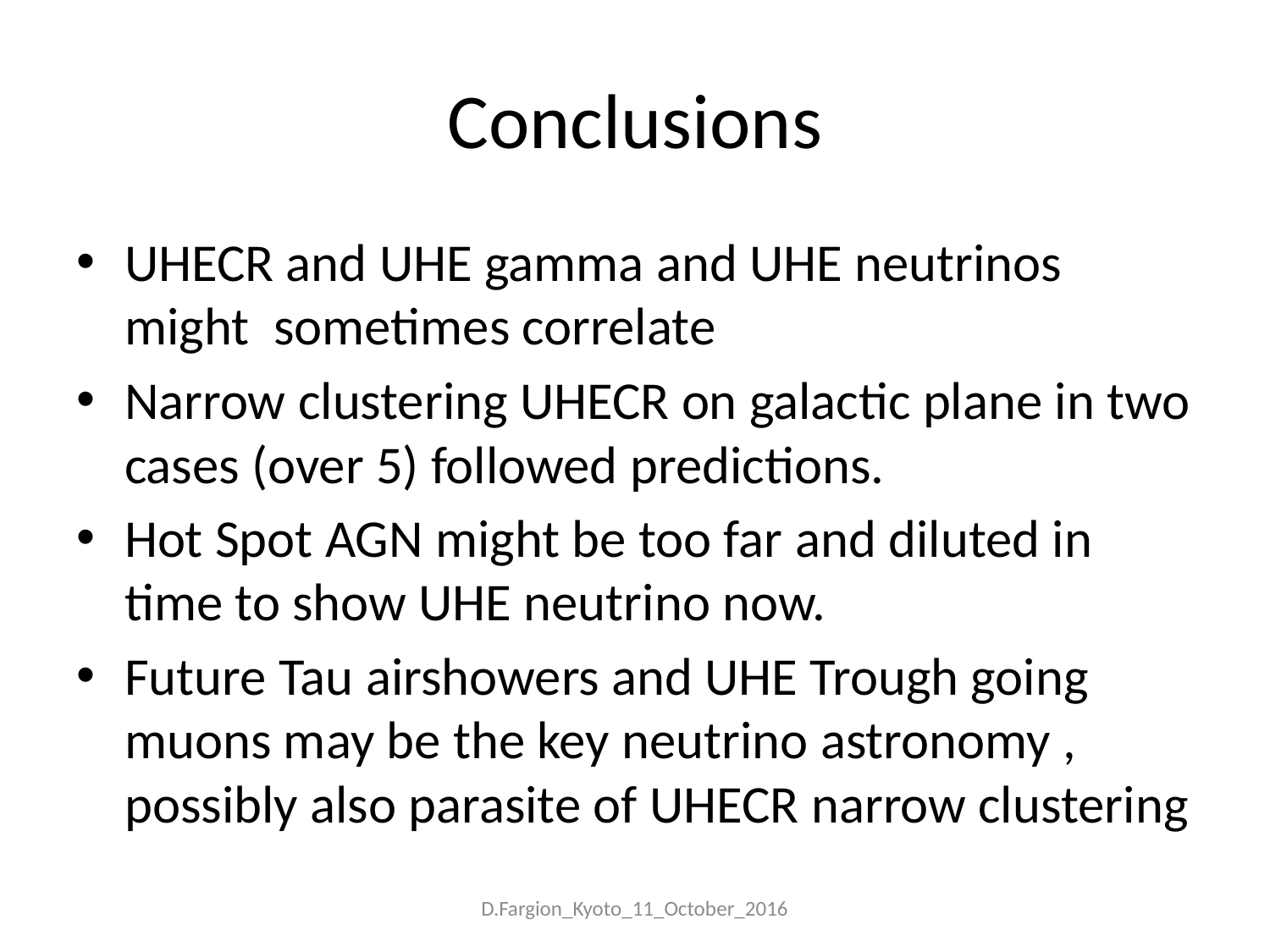

# Conclusions
UHECR and UHE gamma and UHE neutrinos might  sometimes correlate
Narrow clustering UHECR on galactic plane in two cases (over 5) followed predictions.
Hot Spot AGN might be too far and diluted in time to show UHE neutrino now.
Future Tau airshowers and UHE Trough going muons may be the key neutrino astronomy , possibly also parasite of UHECR narrow clustering
D.Fargion_Kyoto_11_October_2016